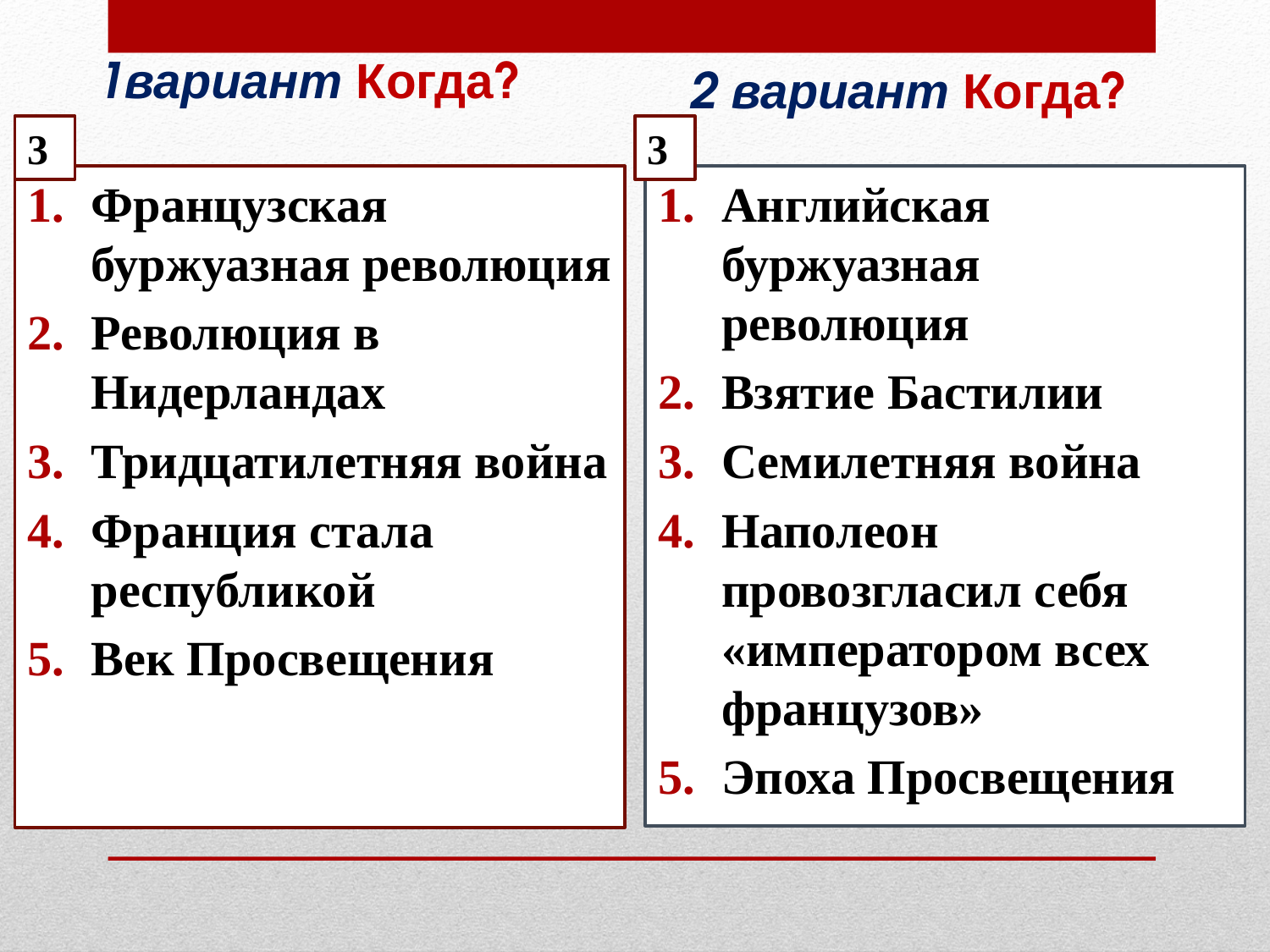

1вариант Когда?
2 вариант Когда?
3
3
Французская буржуазная революция
Революция в Нидерландах
Тридцатилетняя война
Франция стала республикой
Век Просвещения

Английская буржуазная революция
Взятие Бастилии
Семилетняя война
Наполеон провозгласил себя «императором всех французов»
Эпоха Просвещения